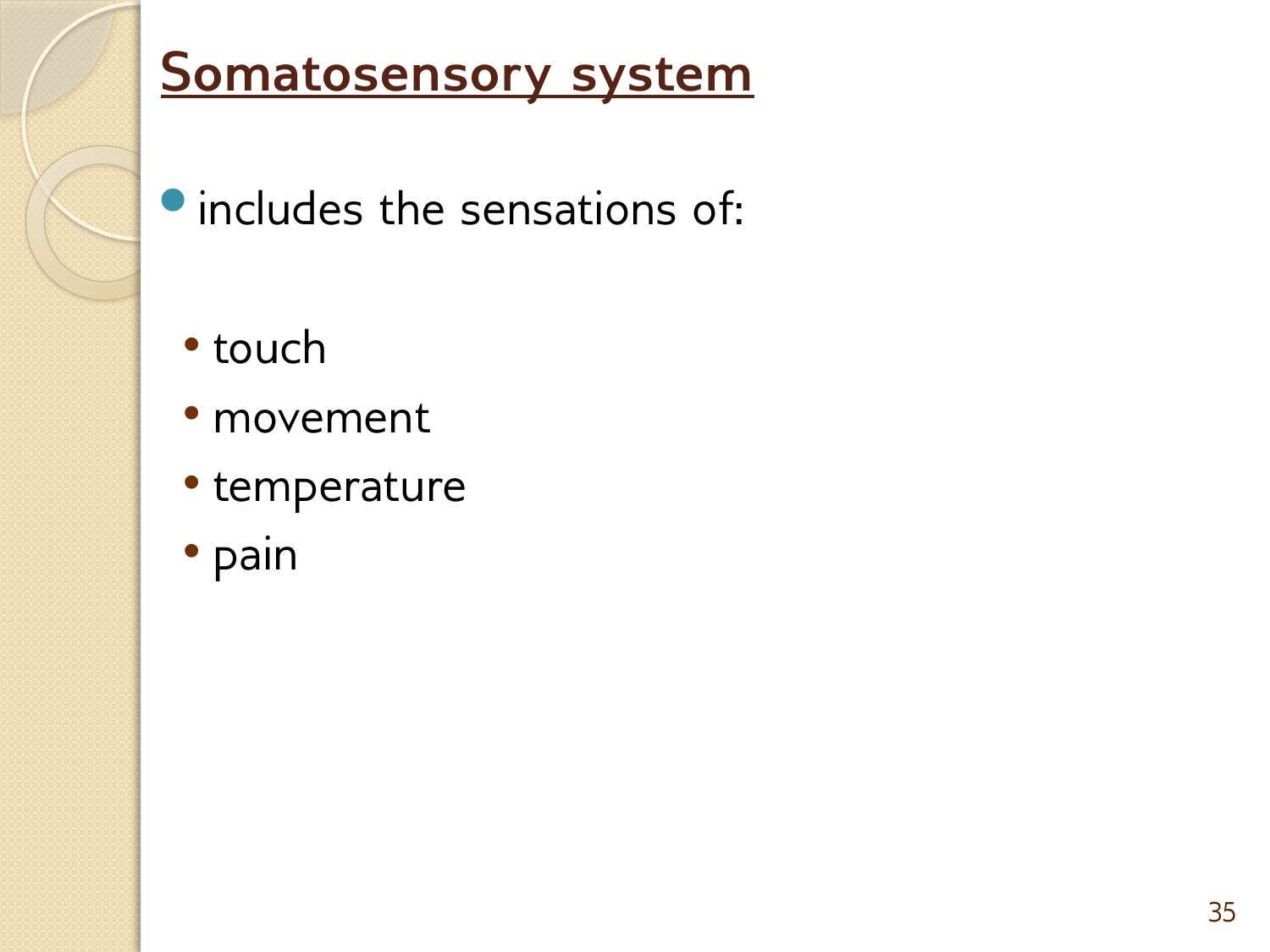

# Somatosensory system
includes the sensations of:

touch
movement
temperature
pain
35